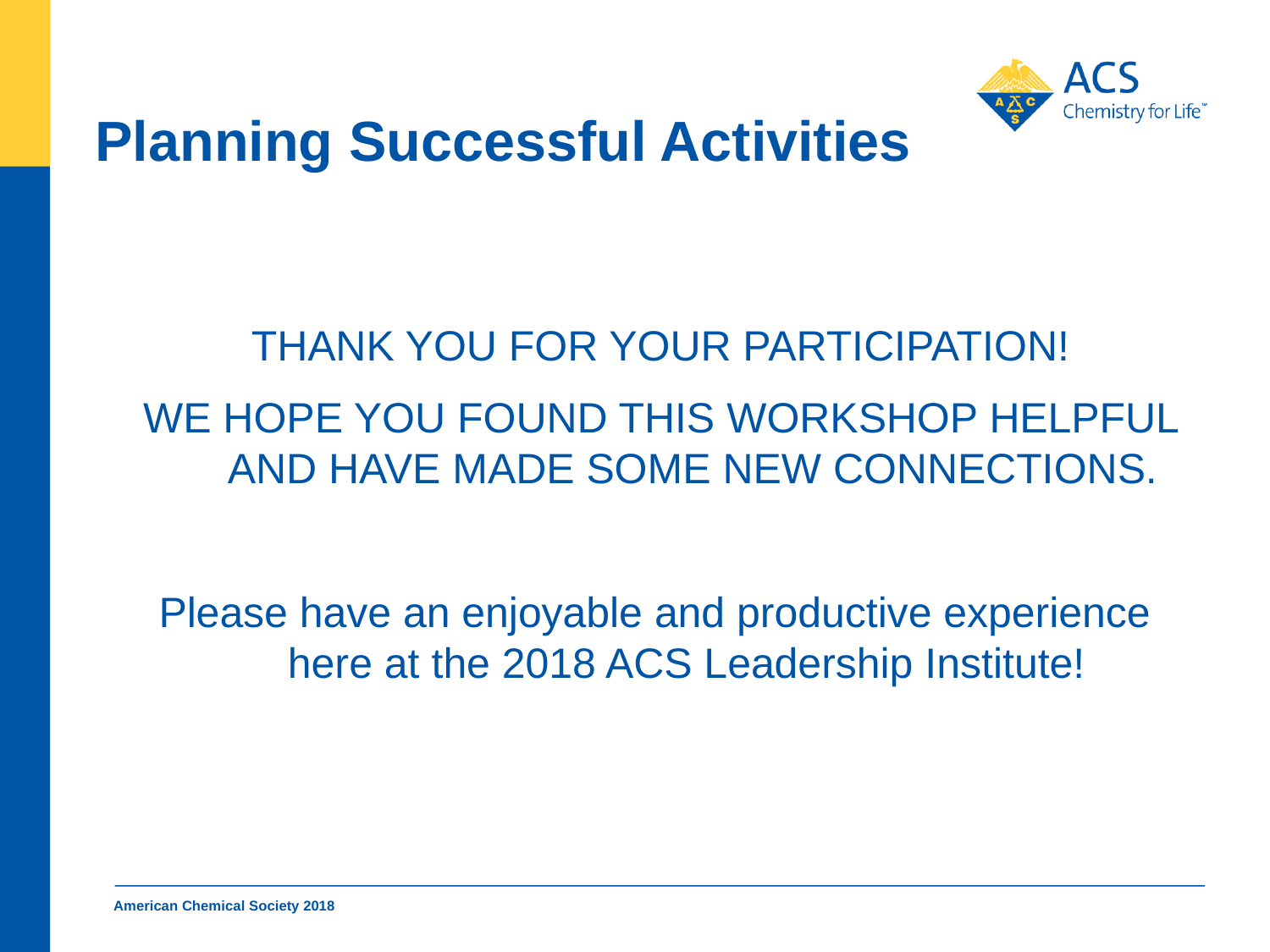

# Planning Successful Activities

THANK YOU FOR YOUR PARTICIPATION!
WE HOPE YOU FOUND THIS WORKSHOP HELPFUL AND HAVE MADE SOME NEW CONNECTIONS.

Please have an enjoyable and productive experience
here at the 2018 ACS Leadership Institute!

American Chemical Society 2018